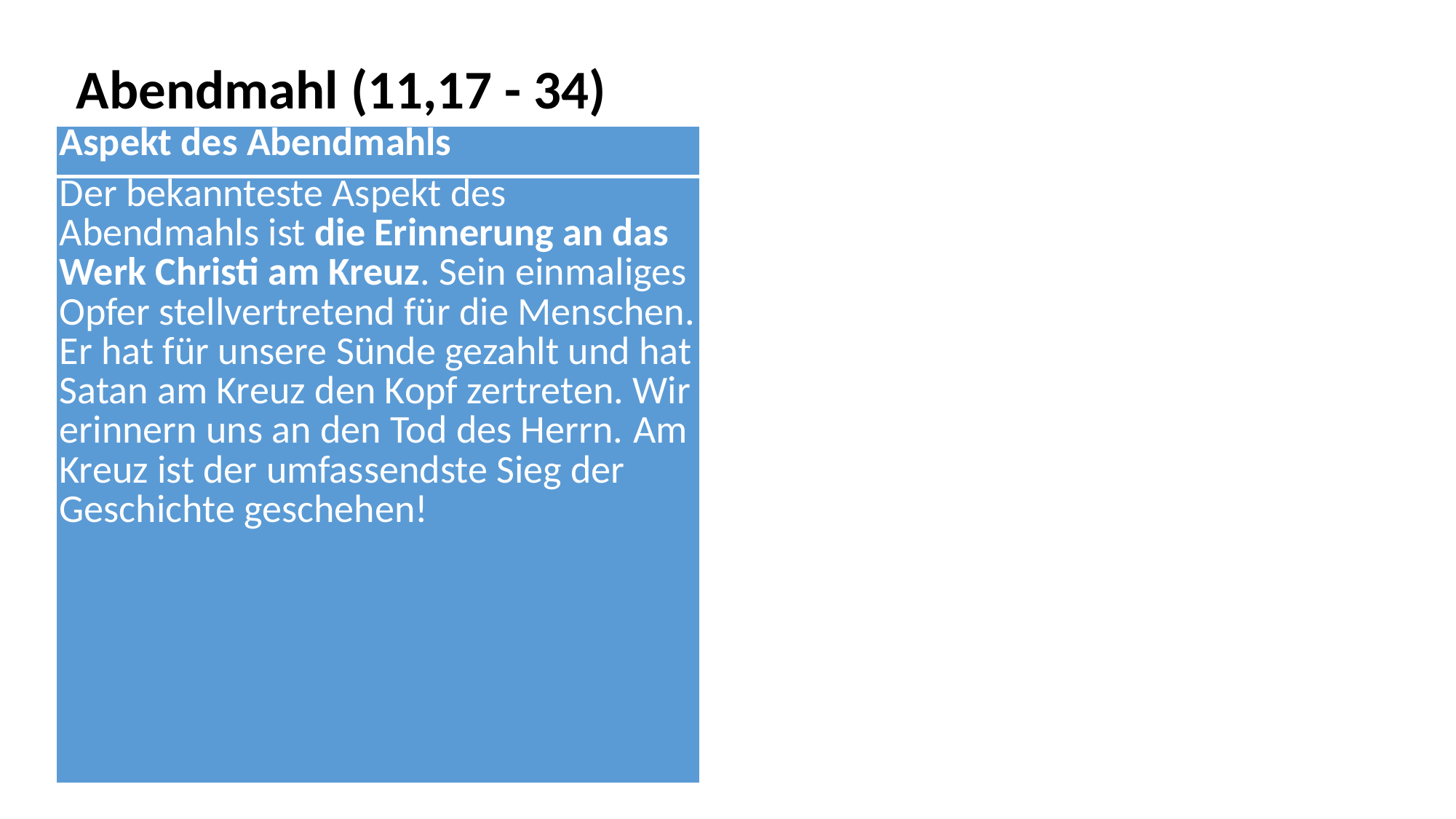

Abendmahl (11,17 - 34)
| Aspekt des Abendmahls |
| --- |
| Der bekannteste Aspekt des Abendmahls ist die Erinnerung an das Werk Christi am Kreuz. Sein einmaliges Opfer stellvertretend für die Menschen. Er hat für unsere Sünde gezahlt und hat Satan am Kreuz den Kopf zertreten. Wir erinnern uns an den Tod des Herrn. Am Kreuz ist der umfassendste Sieg der Geschichte geschehen! |